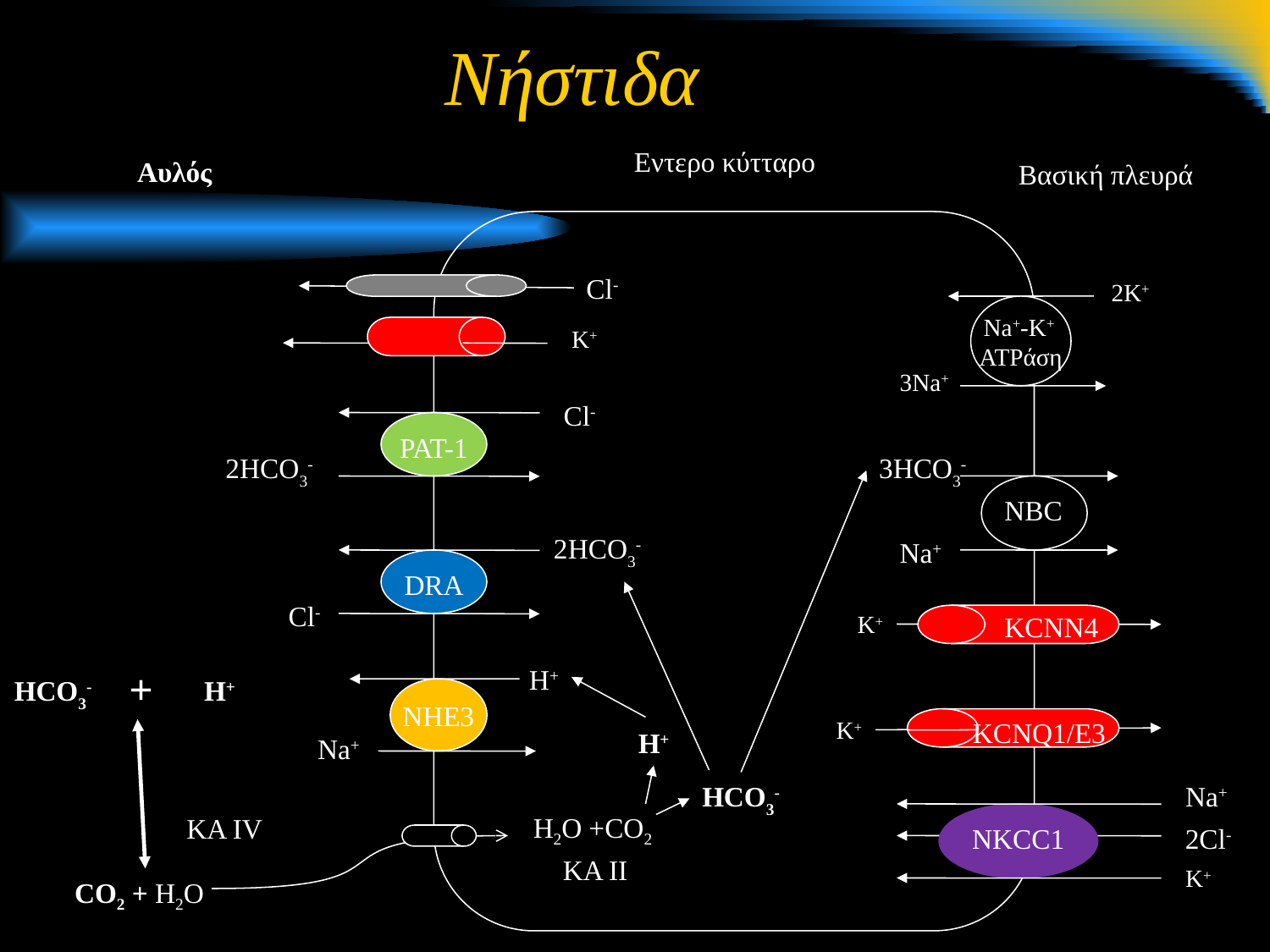

# Νήστιδα
Εντερο κύτταρο
Αυλός
Βασική πλευρά

Cl-
2K+

Na+-K+
ATPάση

K+
3Na+

Cl-

PAT-1
3HCO3-
2HCO3-

NBC
2HCO3-
Na+

DRA
Cl-
K+
KCNN4

Η+
+
HCO3-
Η+

NHE3
K+

KCNQ1/E3
Η+

Na+

Na+
HCO3-

H2O +CO2
ΚA IV
NKCC1
2Cl-

ΚA II
K+
CO2 + H2O